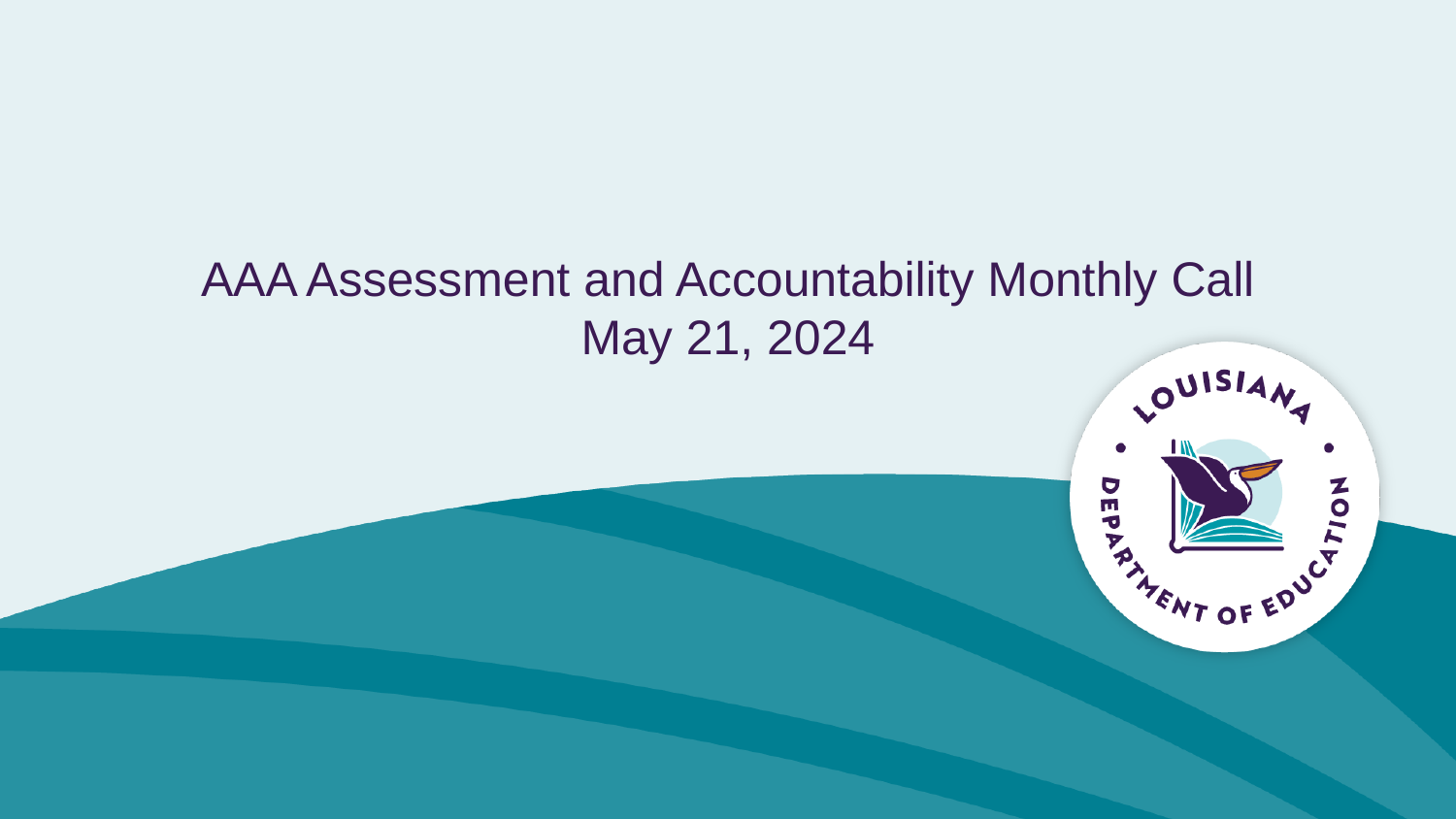

# AAA Assessment and Accountability Monthly Call May 21, 2024